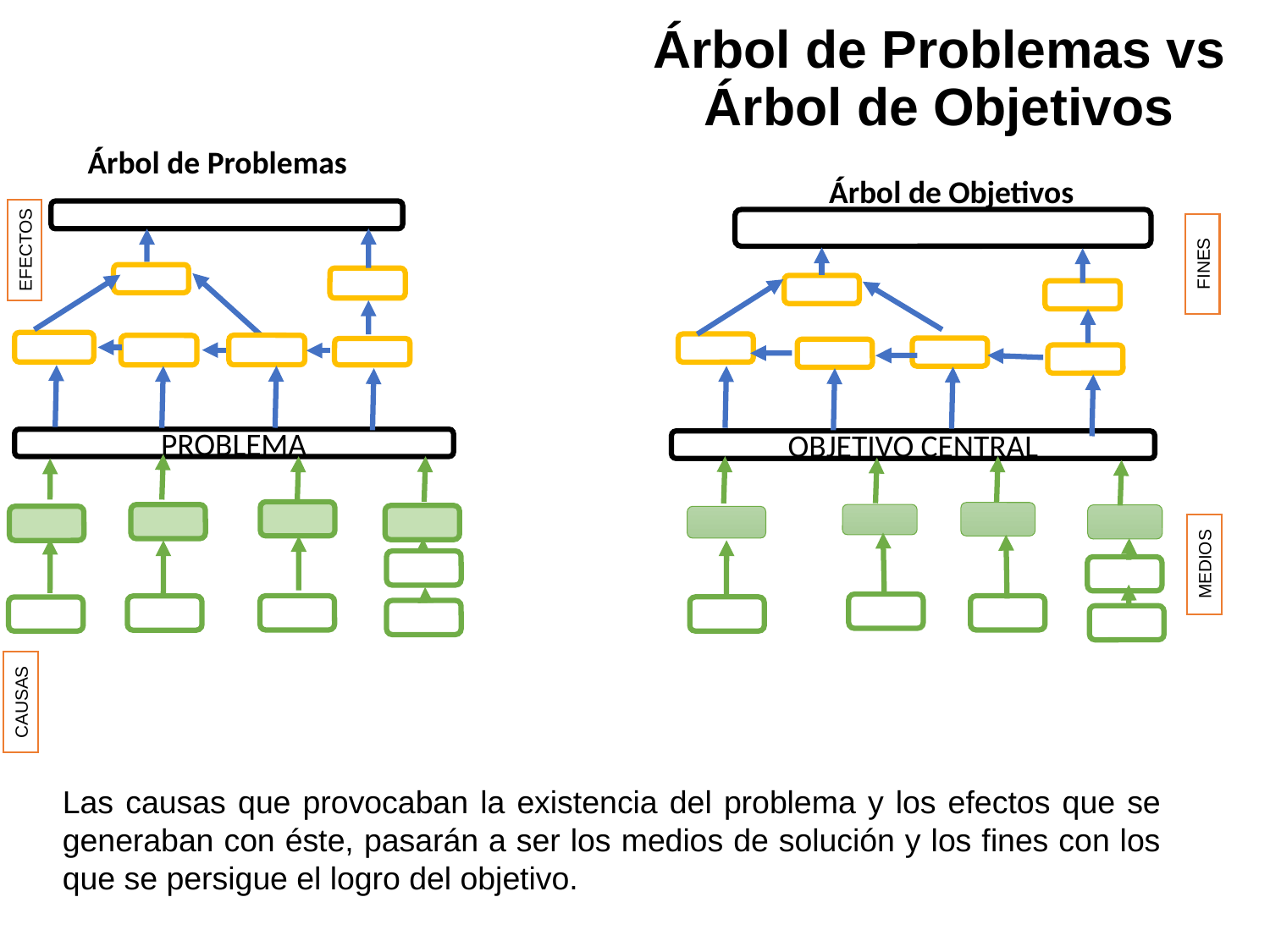

Árbol de Problemas vs Árbol de Objetivos
Árbol de Problemas
Árbol de Objetivos
EFECTOS

FINES

PROBLEMA
OBJETIVO CENTRAL

MEDIOS

CAUSAS
Las causas que provocaban la existencia del problema y los efectos que se generaban con éste, pasarán a ser los medios de solución y los fines con los que se persigue el logro del objetivo.